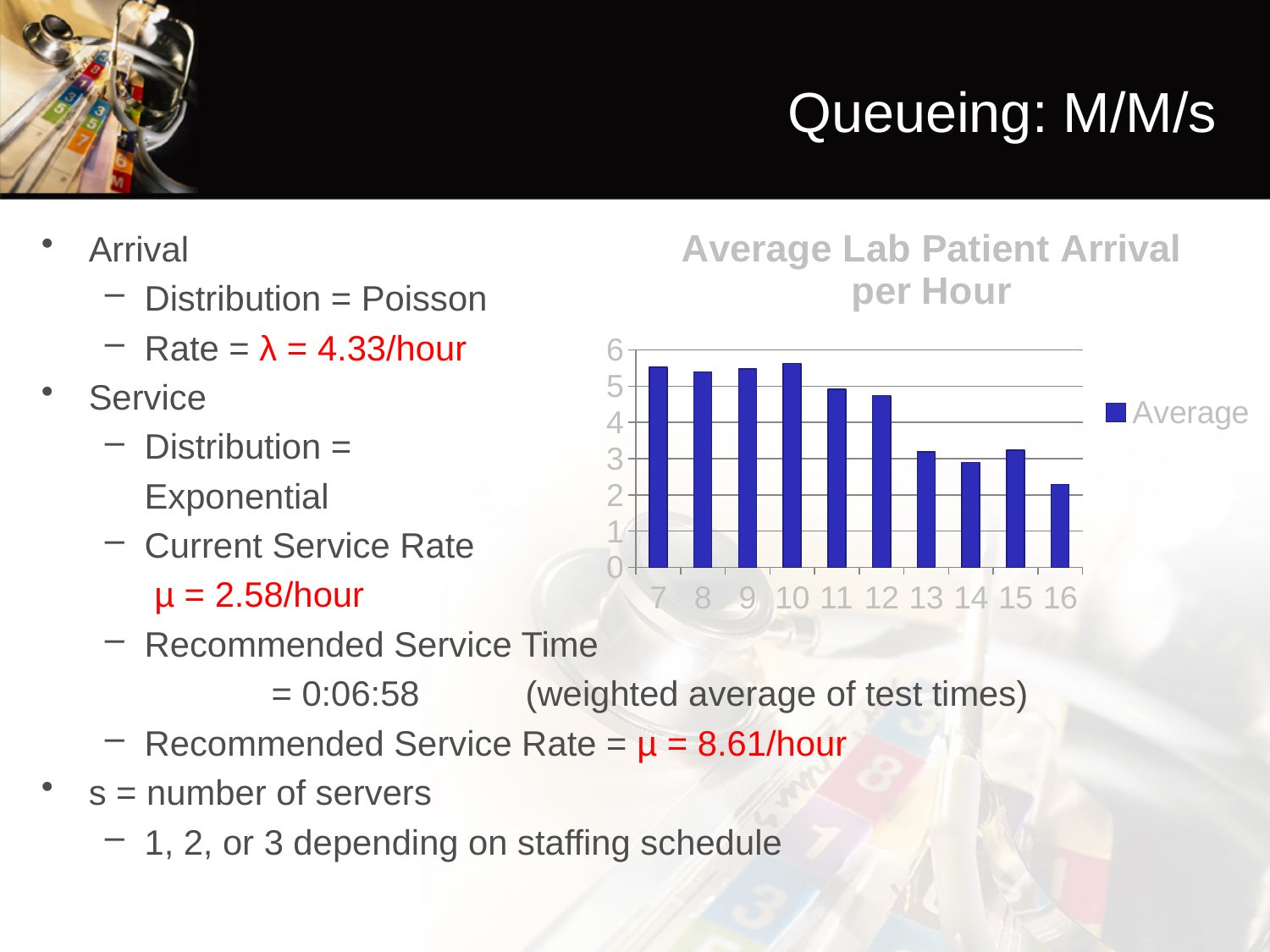

# Queueing: M/M/s

### Chart: Average Lab Patient Arrival per Hour

| Category |  |
|---|---|
| 7.0 | 5.52631578947369 |
| 8.0 | 5.394736842105234 |
| 9.0 | 5.473684210526316 |
| 10.0 | 5.631578947368407 |
| 11.0 | 4.921052631578948 |
| 12.0 | 4.736842105263192 |
| 13.0 | 3.184210526315789 |
| 14.0 | 2.894736842105264 |
| 15.0 | 3.236842105263145 |
| 16.0 | 2.289473684210526 |
Arrival
Distribution = Poisson
Rate = λ = 4.33/hour
Service
Distribution =
	Exponential
Current Service Rate
	 µ = 2.58/hour
Recommended Service Time
		= 0:06:58	(weighted average of test times)
Recommended Service Rate = µ = 8.61/hour
s = number of servers
1, 2, or 3 depending on staffing schedule